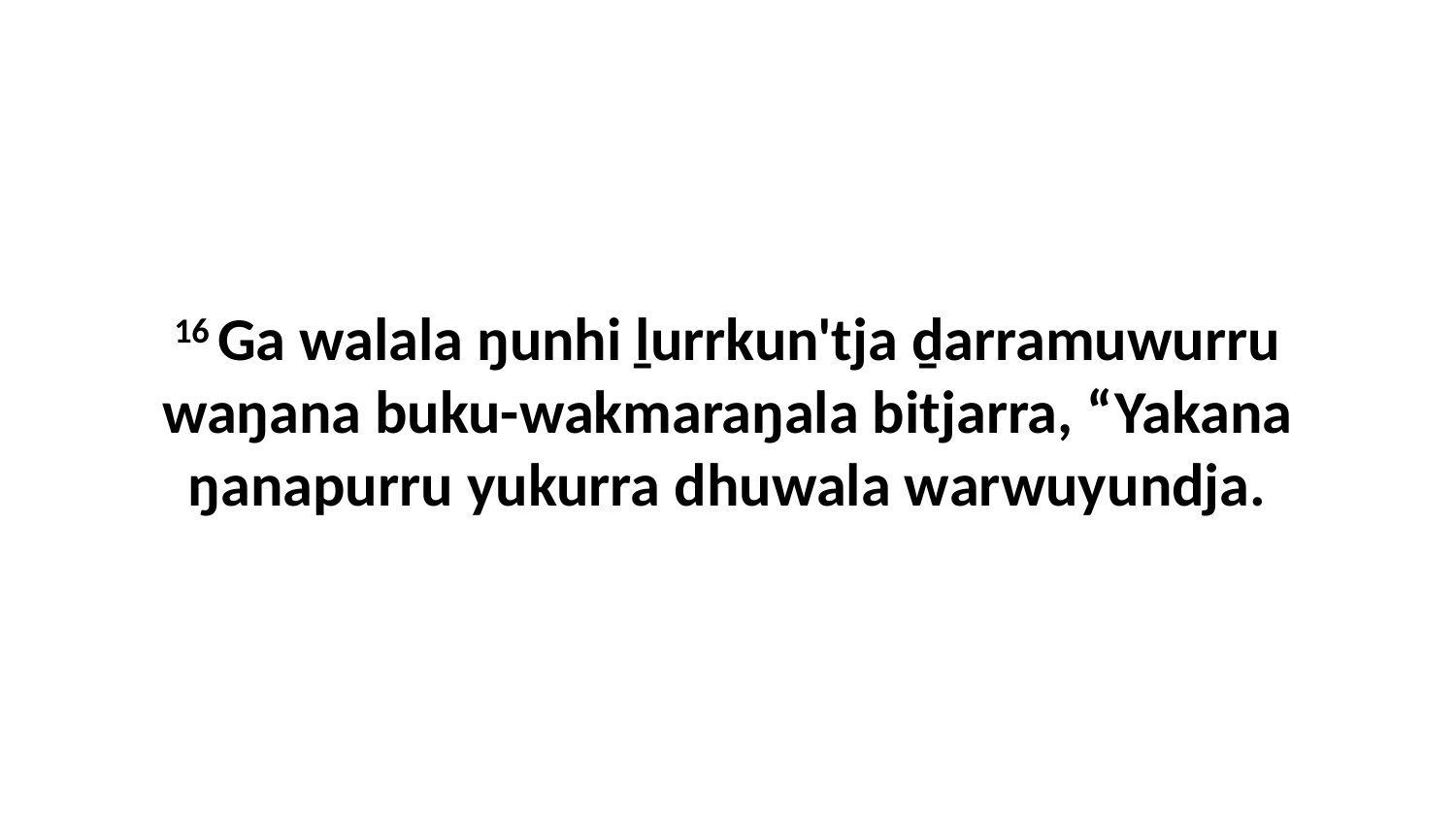

16 Ga walala ŋunhi ḻurrkun'tja ḏarramuwurru waŋana buku-wakmaraŋala bitjarra, “Yakana ŋanapurru yukurra dhuwala warwuyundja.